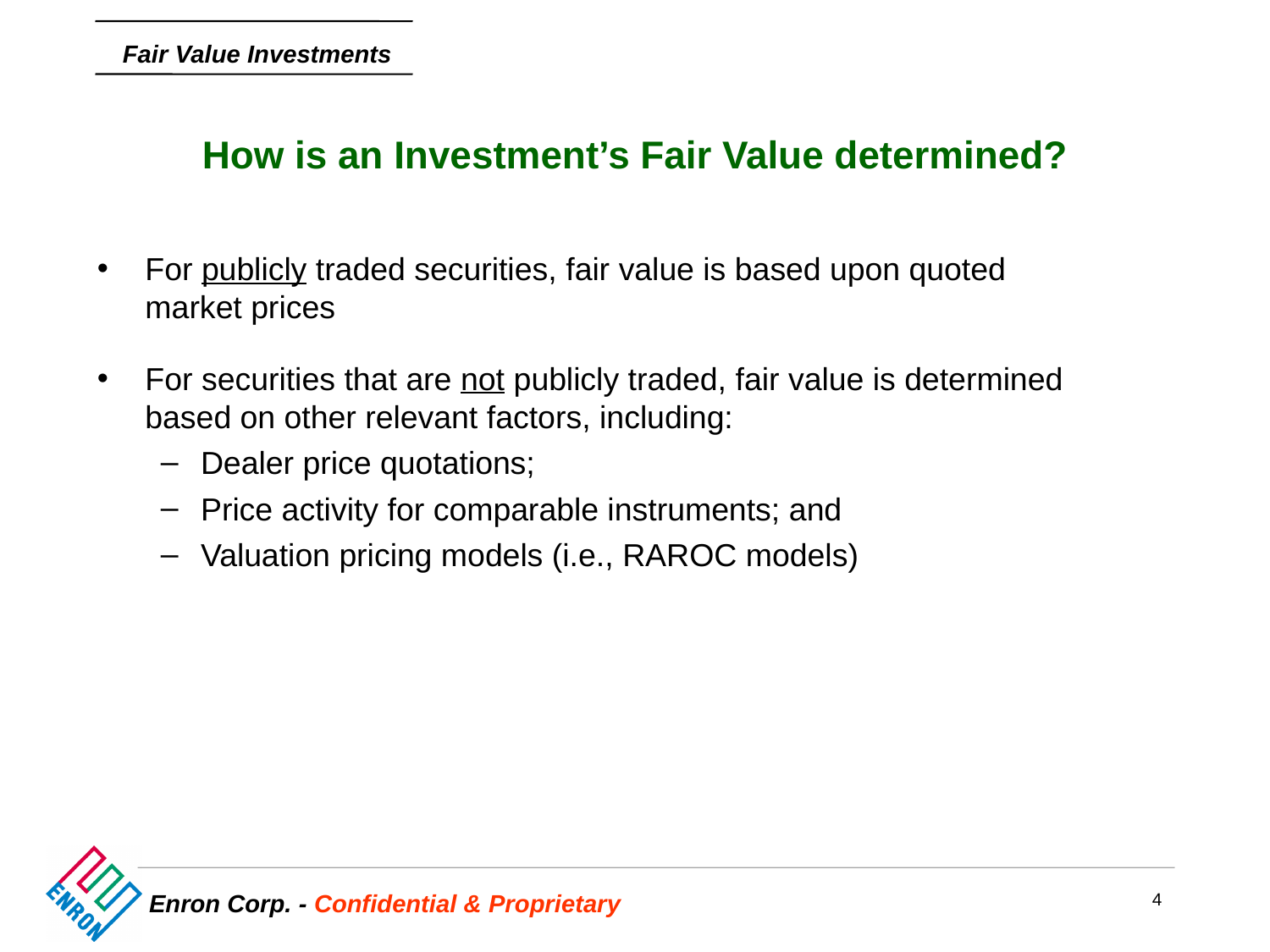

# How is an Investment’s Fair Value determined?

For publicly traded securities, fair value is based upon quoted market prices

For securities that are not publicly traded, fair value is determined based on other relevant factors, including:
Dealer price quotations;
Price activity for comparable instruments; and
Valuation pricing models (i.e., RAROC models)
4